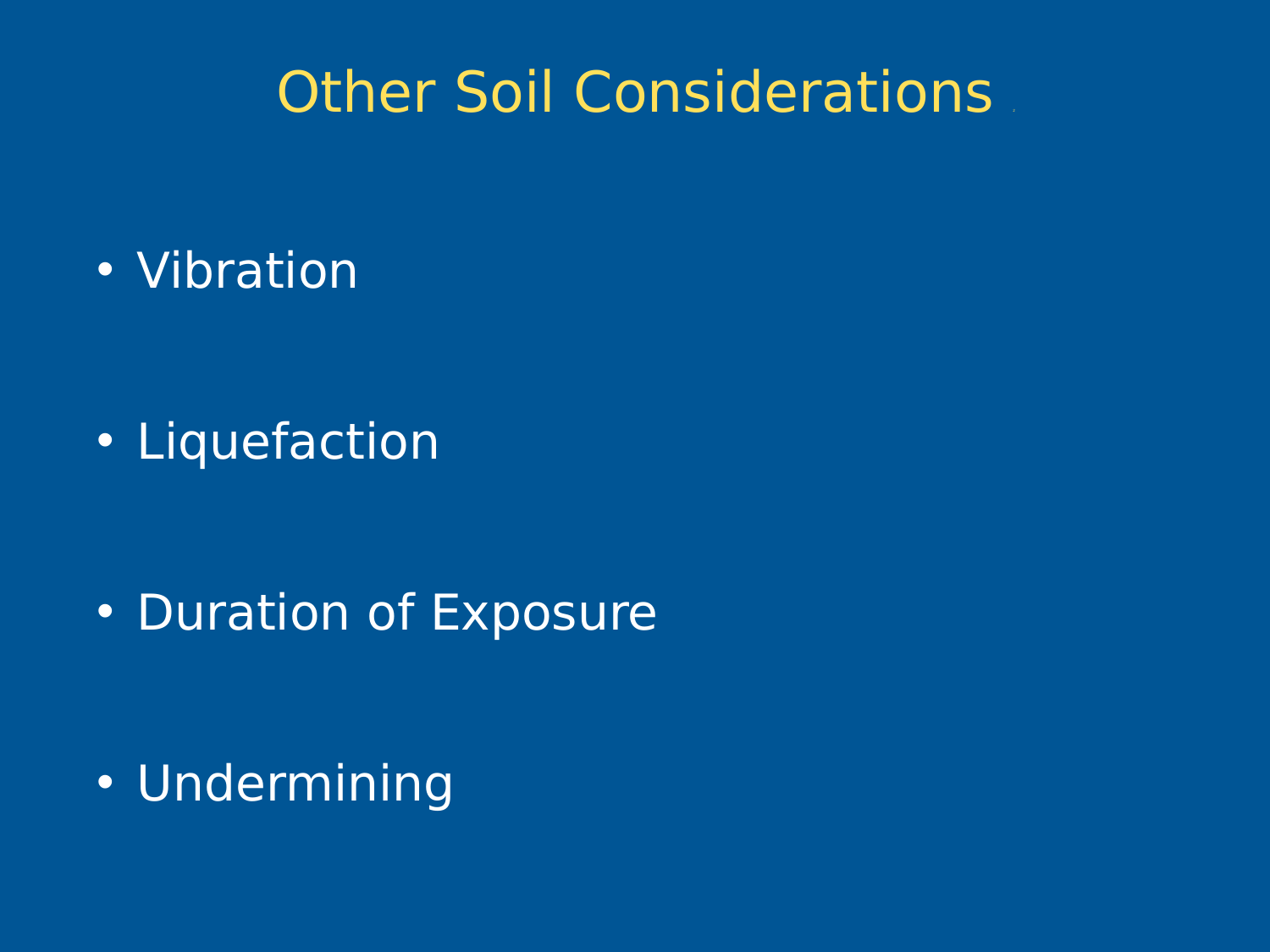

# Other Soil Considerations 2
Vibration

Liquefaction

Duration of Exposure

Undermining